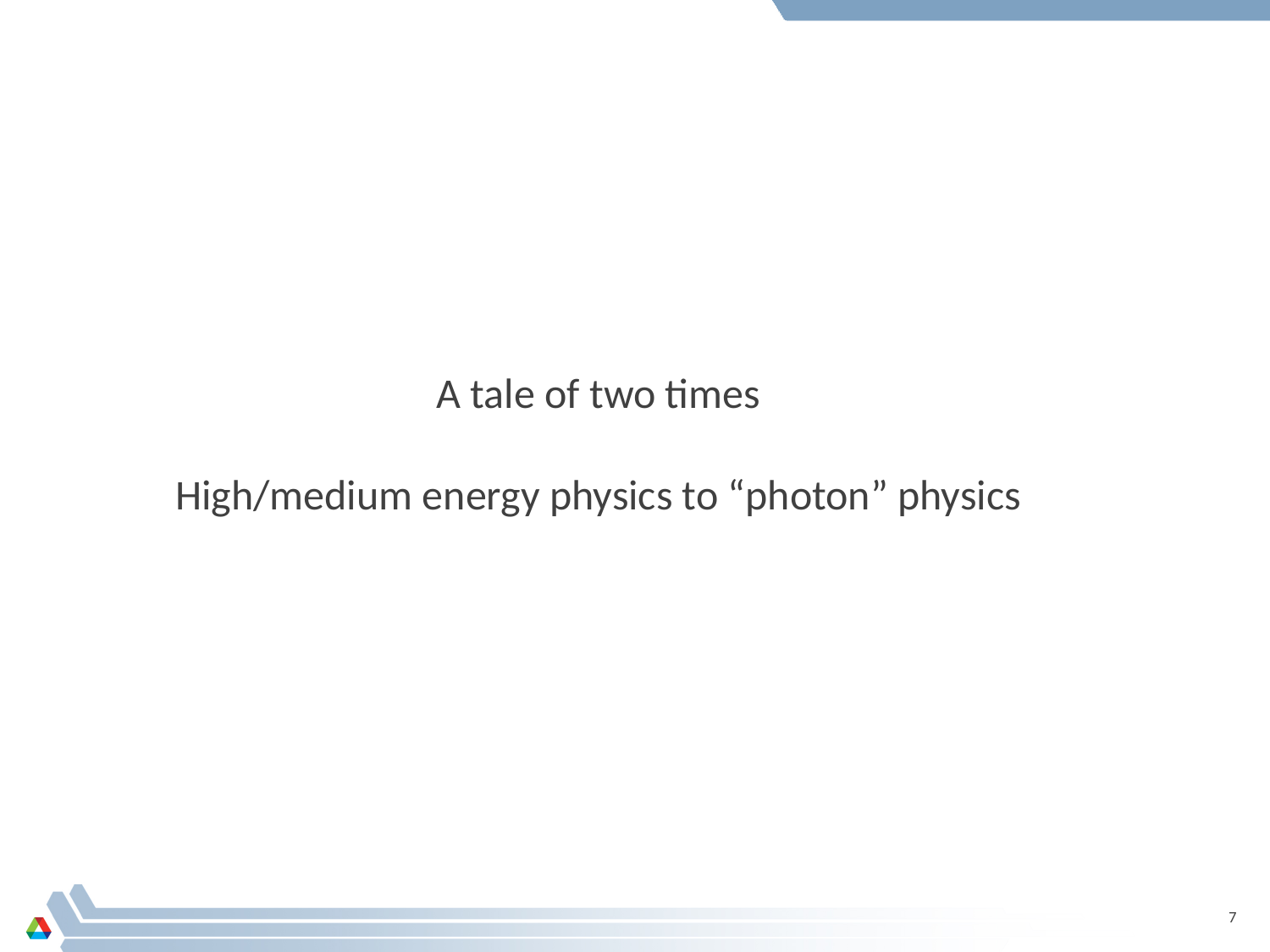

A tale of two times

High/medium energy physics to “photon” physics
7